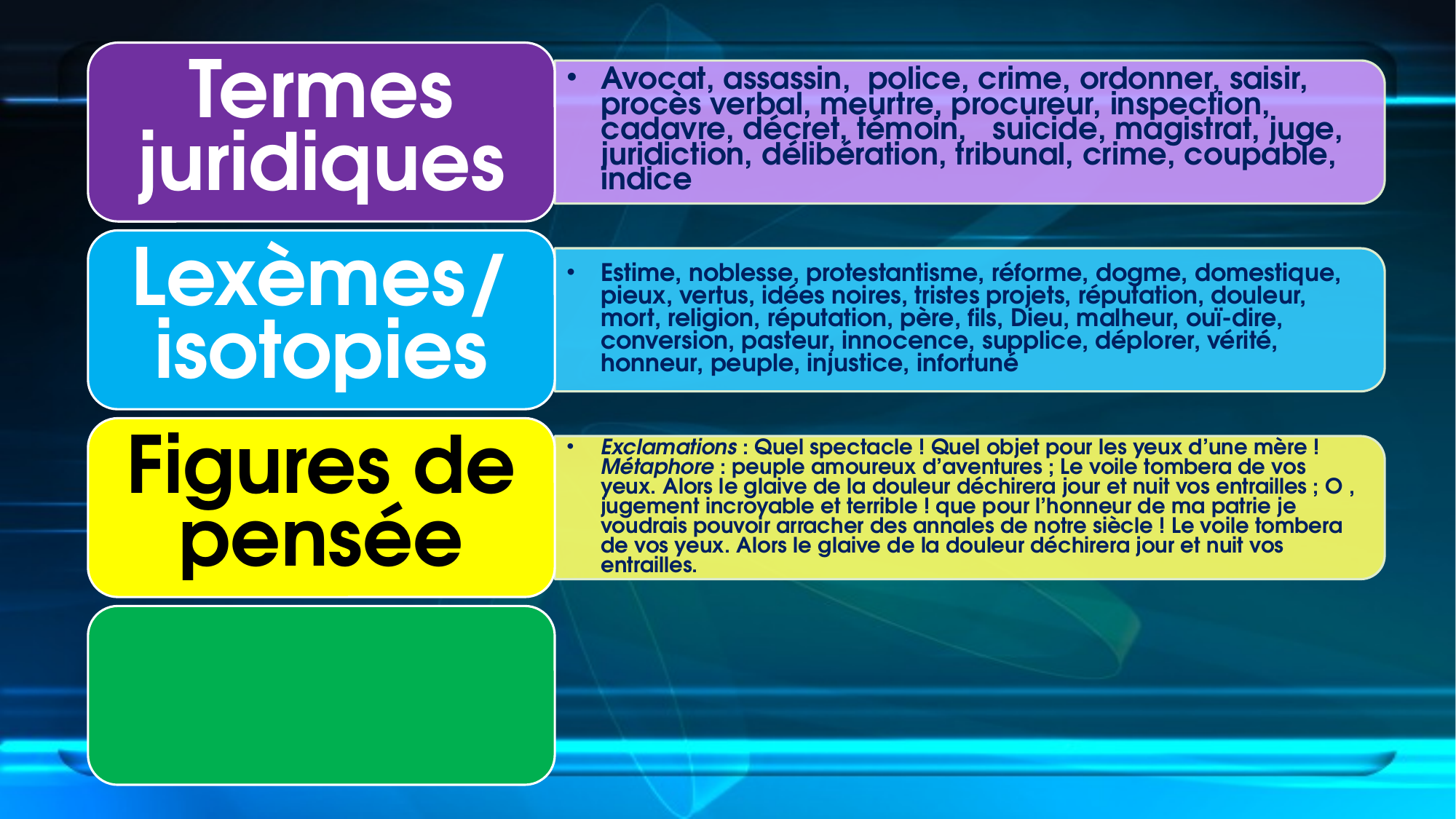

Termes juridiques
Avocat, assassin,  police, crime, ordonner, saisir, procès verbal, meurtre, procureur, inspection, cadavre, décret, témoin,   suicide, magistrat, juge, juridiction, délibération, tribunal, crime, coupable, indice
Lexèmes/
isotopies
Estime, noblesse, protestantisme, réforme, dogme, domestique, pieux, vertus, idées noires, tristes projets, réputation, douleur, mort, religion, réputation, père, fils, Dieu, malheur, ouï-dire, conversion, pasteur, innocence, supplice, déplorer, vérité, honneur, peuple, injustice, infortuné
Figures de pensée
Exclamations : Quel spectacle ! Quel objet pour les yeux d’une mère ! Métaphore : peuple amoureux d’aventures ; Le voile tombera de vos yeux. Alors le glaive de la douleur déchirera jour et nuit vos entrailles ; O , jugement incroyable et terrible ! que pour l’honneur de ma patrie je voudrais pouvoir arracher des annales de notre siècle ! Le voile tombera de vos yeux. Alors le glaive de la douleur déchirera jour et nuit vos entrailles.
#